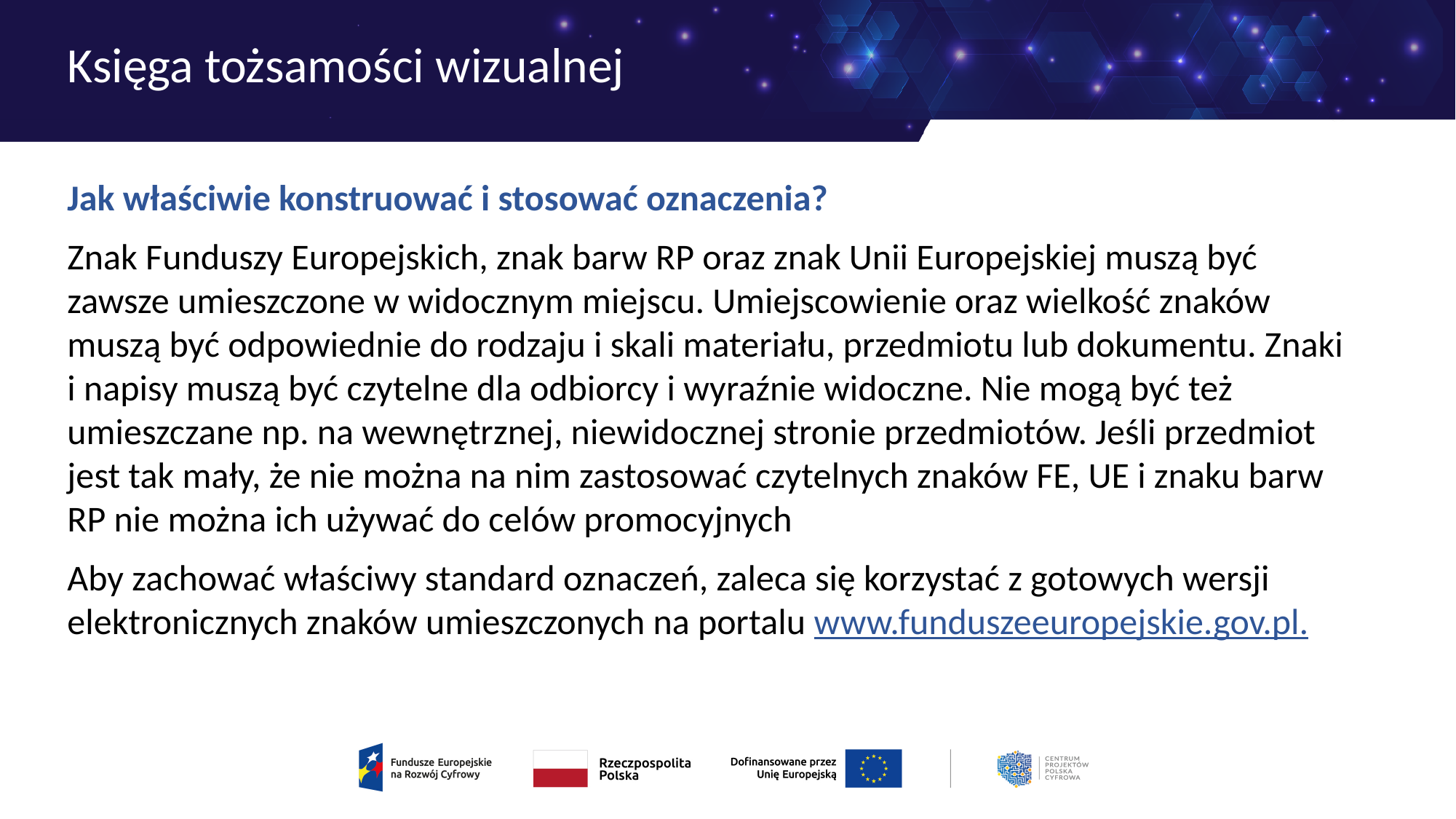

# Księga tożsamości wizualnej

Jak właściwie konstruować i stosować oznaczenia?
Znak Funduszy Europejskich, znak barw RP oraz znak Unii Europejskiej muszą być zawsze umieszczone w widocznym miejscu. Umiejscowienie oraz wielkość znaków muszą być odpowiednie do rodzaju i skali materiału, przedmiotu lub dokumentu. Znaki i napisy muszą być czytelne dla odbiorcy i wyraźnie widoczne. Nie mogą być też umieszczane np. na wewnętrznej, niewidocznej stronie przedmiotów. Jeśli przedmiot jest tak mały, że nie można na nim zastosować czytelnych znaków FE, UE i znaku barw RP nie można ich używać do celów promocyjnych
Aby zachować właściwy standard oznaczeń, zaleca się korzystać z gotowych wersji elektronicznych znaków umieszczonych na portalu www.funduszeeuropejskie.gov.pl.